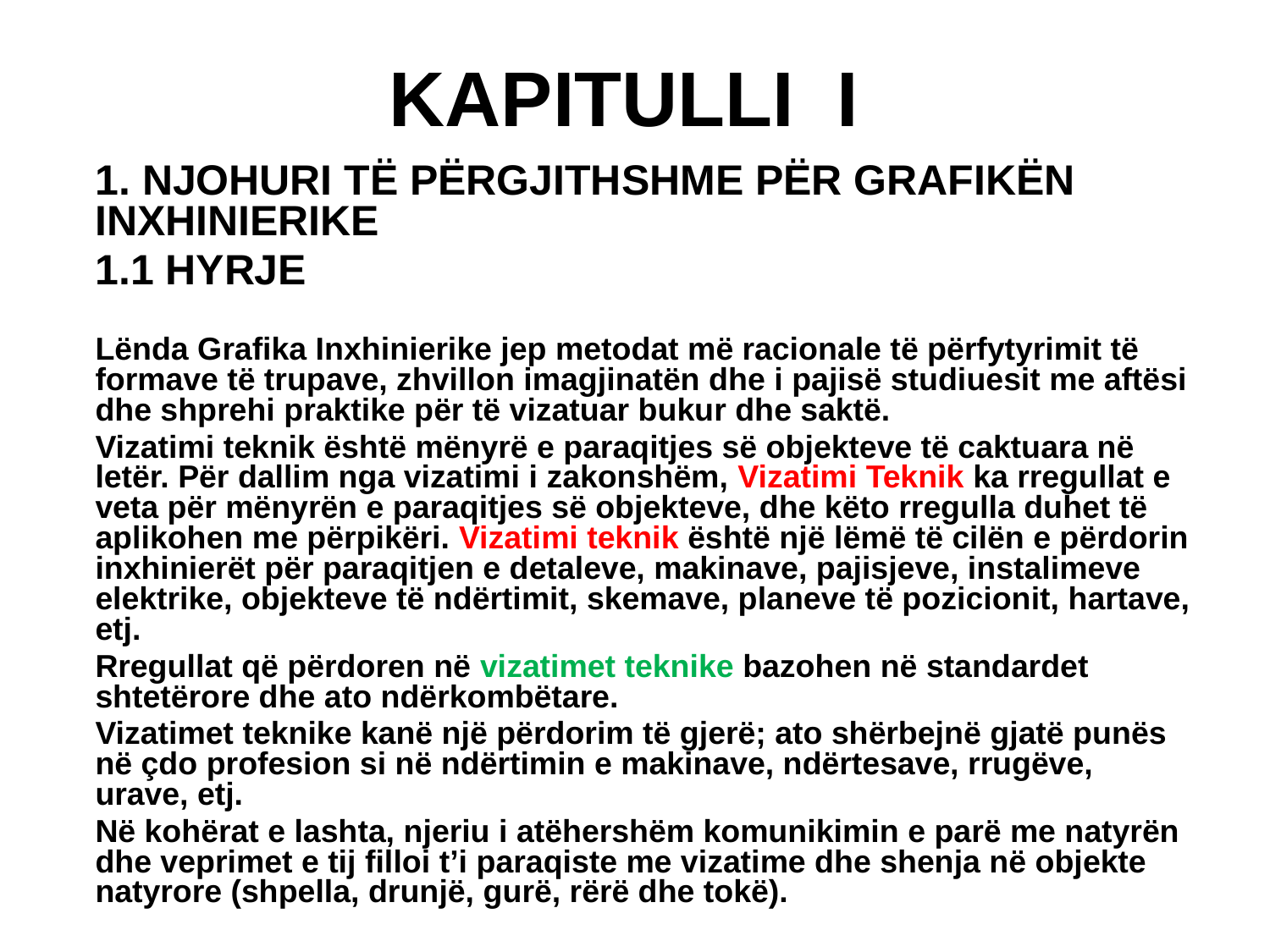

# KAPITULLI  I
	1. NJOHURI TË PËRGJITHSHME PËR GRAFIKËN INXHINIERIKE
	1.1 HYRJE

	Lënda Grafika Inxhinierike jep metodat më racionale të përfytyrimit të formave të trupave, zhvillon imagjinatën dhe i pajisë studiuesit me aftësi dhe shprehi praktike për të vizatuar bukur dhe saktë.
	Vizatimi teknik është mënyrë e paraqitjes së objekteve të caktuara në letër. Për dallim nga vizatimi i zakonshëm, Vizatimi Teknik ka rregullat e veta për mënyrën e paraqitjes së objekteve, dhe këto rregulla duhet të aplikohen me përpikëri. Vizatimi teknik është një lëmë të cilën e përdorin inxhinierët për paraqitjen e detaleve, makinave, pajisjeve, instalimeve elektrike, objekteve të ndërtimit, skemave, planeve të pozicionit, hartave, etj.
	Rregullat që përdoren në vizatimet teknike bazohen në standardet shtetërore dhe ato ndërkombëtare.
	Vizatimet teknike kanë një përdorim të gjerë; ato shërbejnë gjatë punës në çdo profesion si në ndërtimin e makinave, ndërtesave, rrugëve, urave, etj.
	Në kohërat e lashta, njeriu i atëhershëm komunikimin e parë me natyrën dhe veprimet e tij filloi t’i paraqiste me vizatime dhe shenja në objekte natyrore (shpella, drunjë, gurë, rërë dhe tokë).